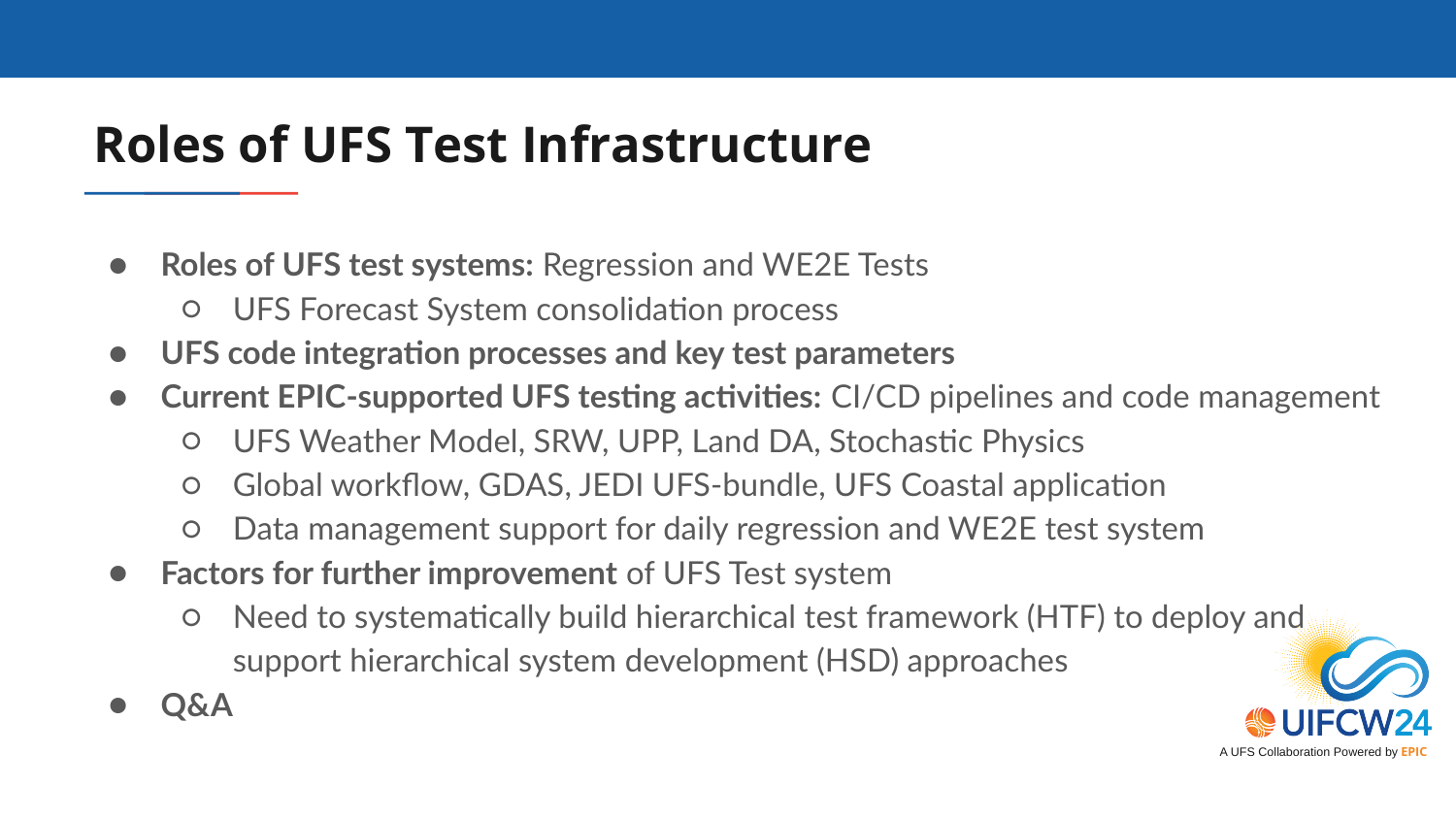

# Roles of UFS Test Infrastructure
Roles of UFS test systems: Regression and WE2E Tests
UFS Forecast System consolidation process
UFS code integration processes and key test parameters
Current EPIC-supported UFS testing activities: CI/CD pipelines and code management
UFS Weather Model, SRW, UPP, Land DA, Stochastic Physics
Global workflow, GDAS, JEDI UFS-bundle, UFS Coastal application
Data management support for daily regression and WE2E test system
Factors for further improvement of UFS Test system
Need to systematically build hierarchical test framework (HTF) to deploy and support hierarchical system development (HSD) approaches
Q&A